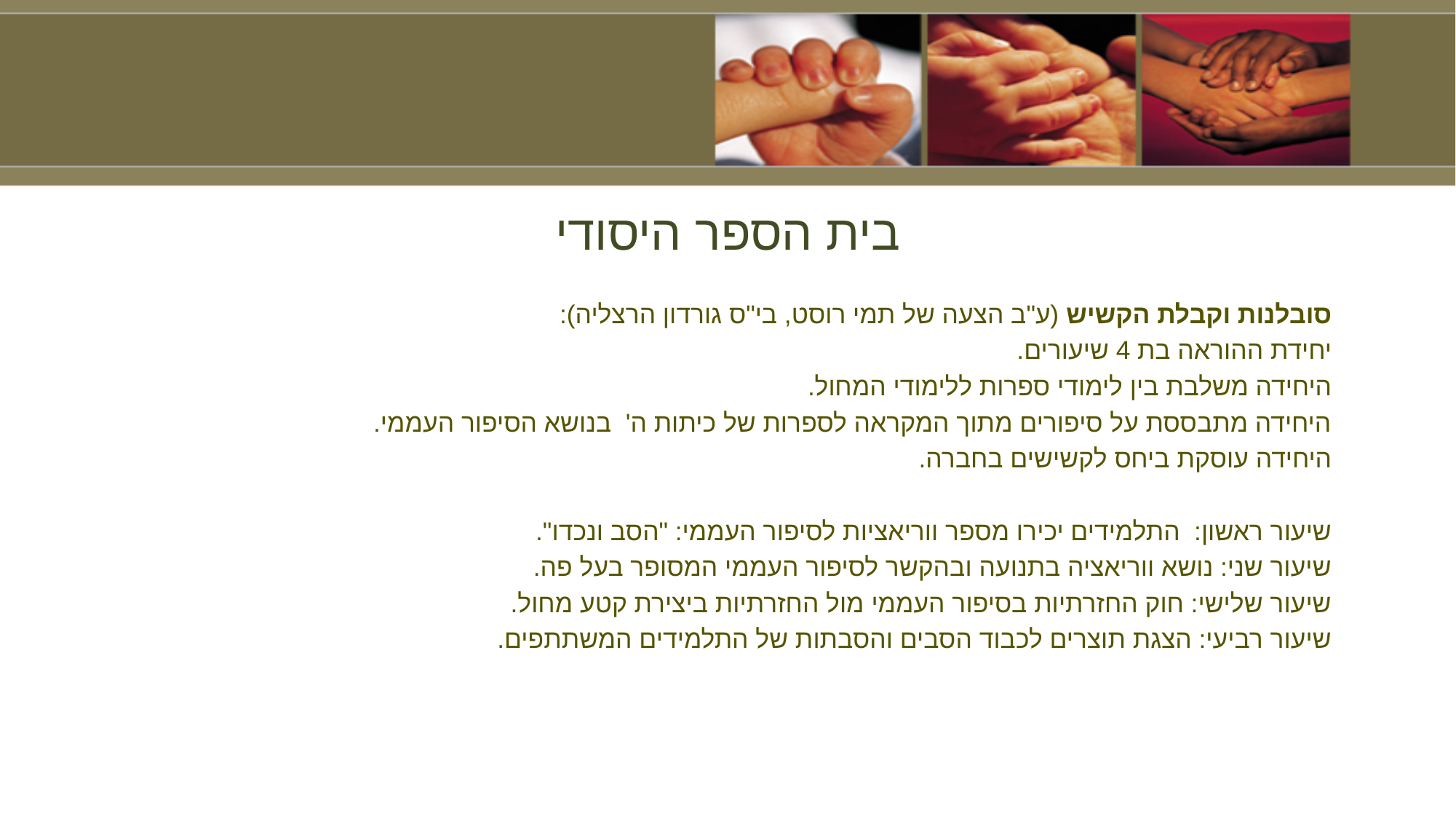

# בית הספר היסודי
סובלנות וקבלת הקשיש (ע"ב הצעה של תמי רוסט, בי"ס גורדון הרצליה):
יחידת ההוראה בת 4 שיעורים.
היחידה משלבת בין לימודי ספרות ללימודי המחול.
היחידה מתבססת על סיפורים מתוך המקראה לספרות של כיתות ה'  בנושא הסיפור העממי.
היחידה עוסקת ביחס לקשישים בחברה.

שיעור ראשון:  התלמידים יכירו מספר ווריאציות לסיפור העממי: "הסב ונכדו".
שיעור שני: נושא ווריאציה בתנועה ובהקשר לסיפור העממי המסופר בעל פה.
שיעור שלישי: חוק החזרתיות בסיפור העממי מול החזרתיות ביצירת קטע מחול.
שיעור רביעי: הצגת תוצרים לכבוד הסבים והסבתות של התלמידים המשתתפים.